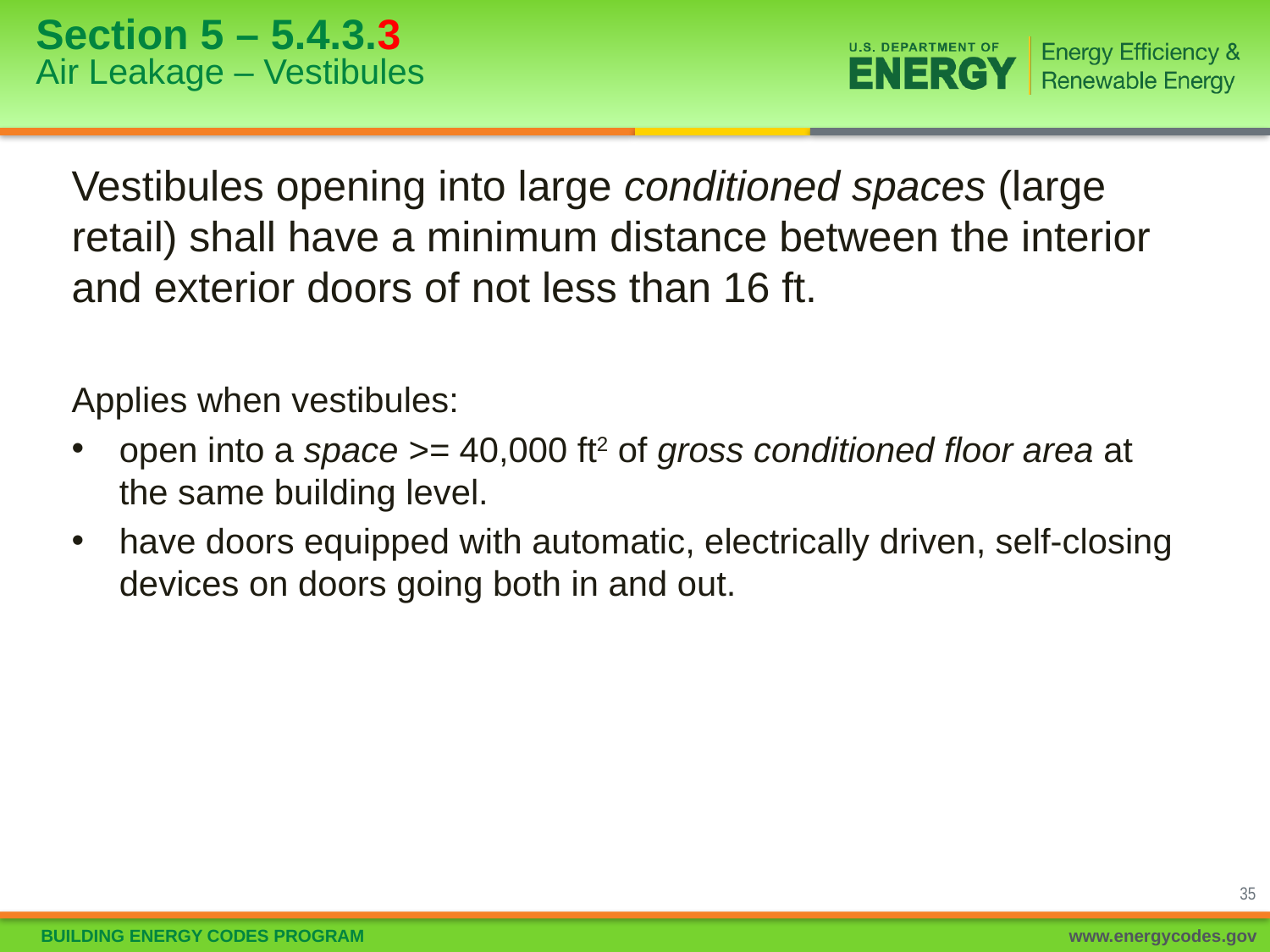

Section 5 – 5.4.3.3
Air Leakage – Vestibules
Vestibules opening into large conditioned spaces (large retail) shall have a minimum distance between the interior and exterior doors of not less than 16 ft.

Applies when vestibules:
open into a space >= 40,000 ft2 of gross conditioned floor area at the same building level.
have doors equipped with automatic, electrically driven, self-closing devices on doors going both in and out.